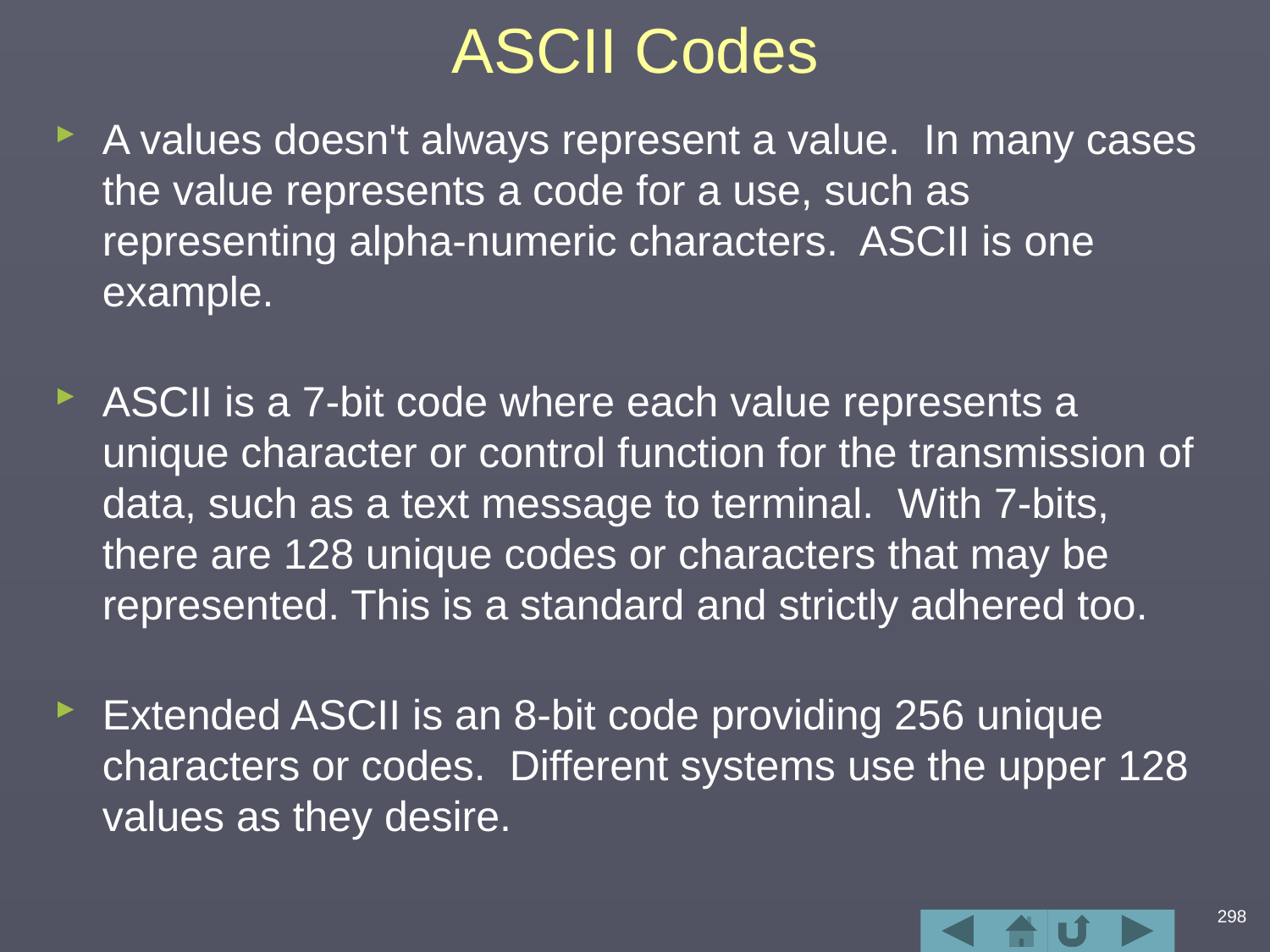

# ASCII Codes
A values doesn't always represent a value.  In many cases the value represents a code for a use, such as representing alpha-numeric characters.  ASCII is one example.
ASCII is a 7-bit code where each value represents a unique character or control function for the transmission of data, such as a text message to terminal.  With 7-bits, there are 128 unique codes or characters that may be represented. This is a standard and strictly adhered too.
Extended ASCII is an 8-bit code providing 256 unique characters or codes.  Different systems use the upper 128 values as they desire.
298